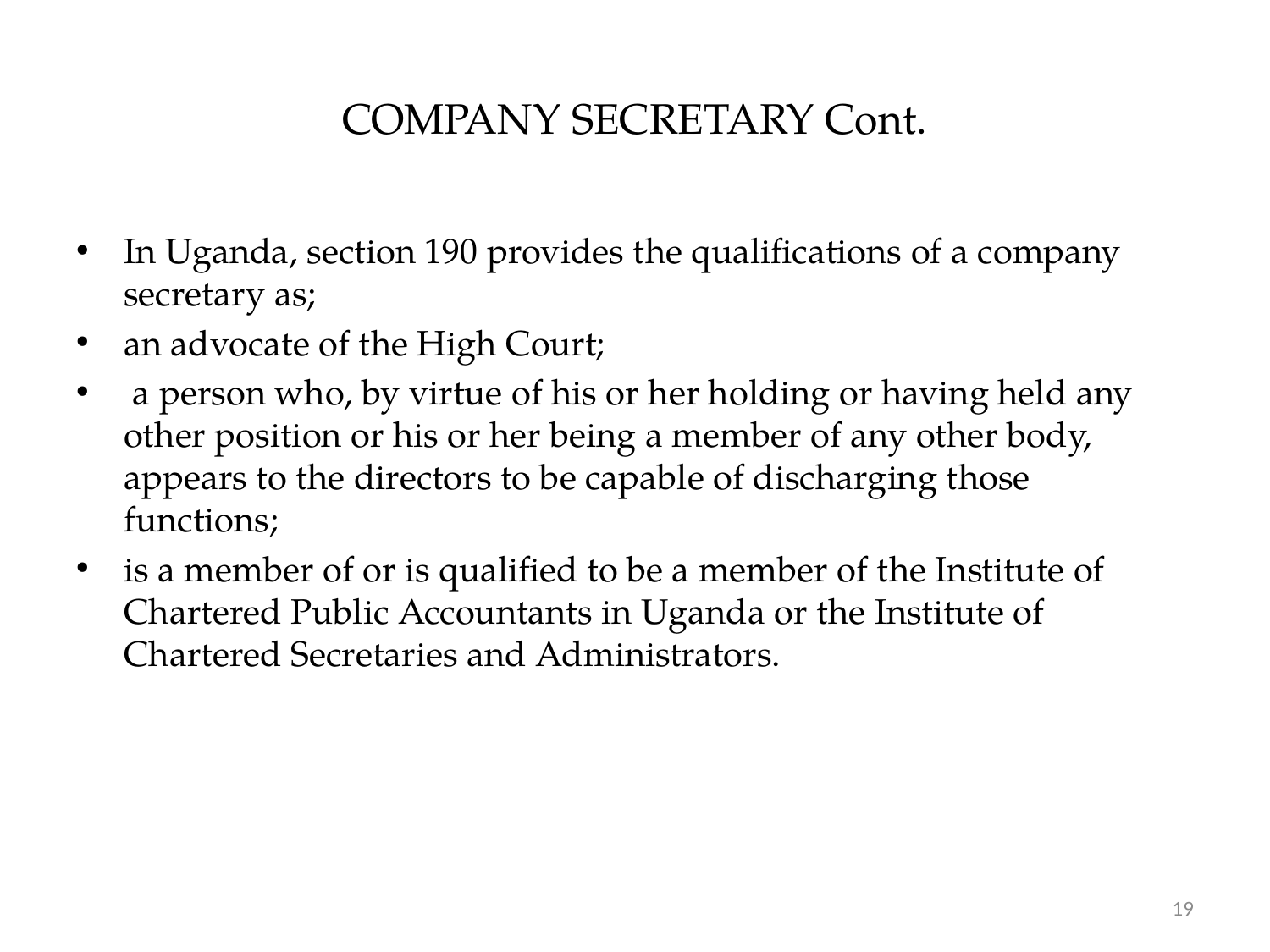

# COMPANY SECRETARY Cont.
In Uganda, section 190 provides the qualifications of a company secretary as;
an advocate of the High Court;
 a person who, by virtue of his or her holding or having held any other position or his or her being a member of any other body, appears to the directors to be capable of discharging those functions;
is a member of or is qualified to be a member of the Institute of Chartered Public Accountants in Uganda or the Institute of Chartered Secretaries and Administrators.
19